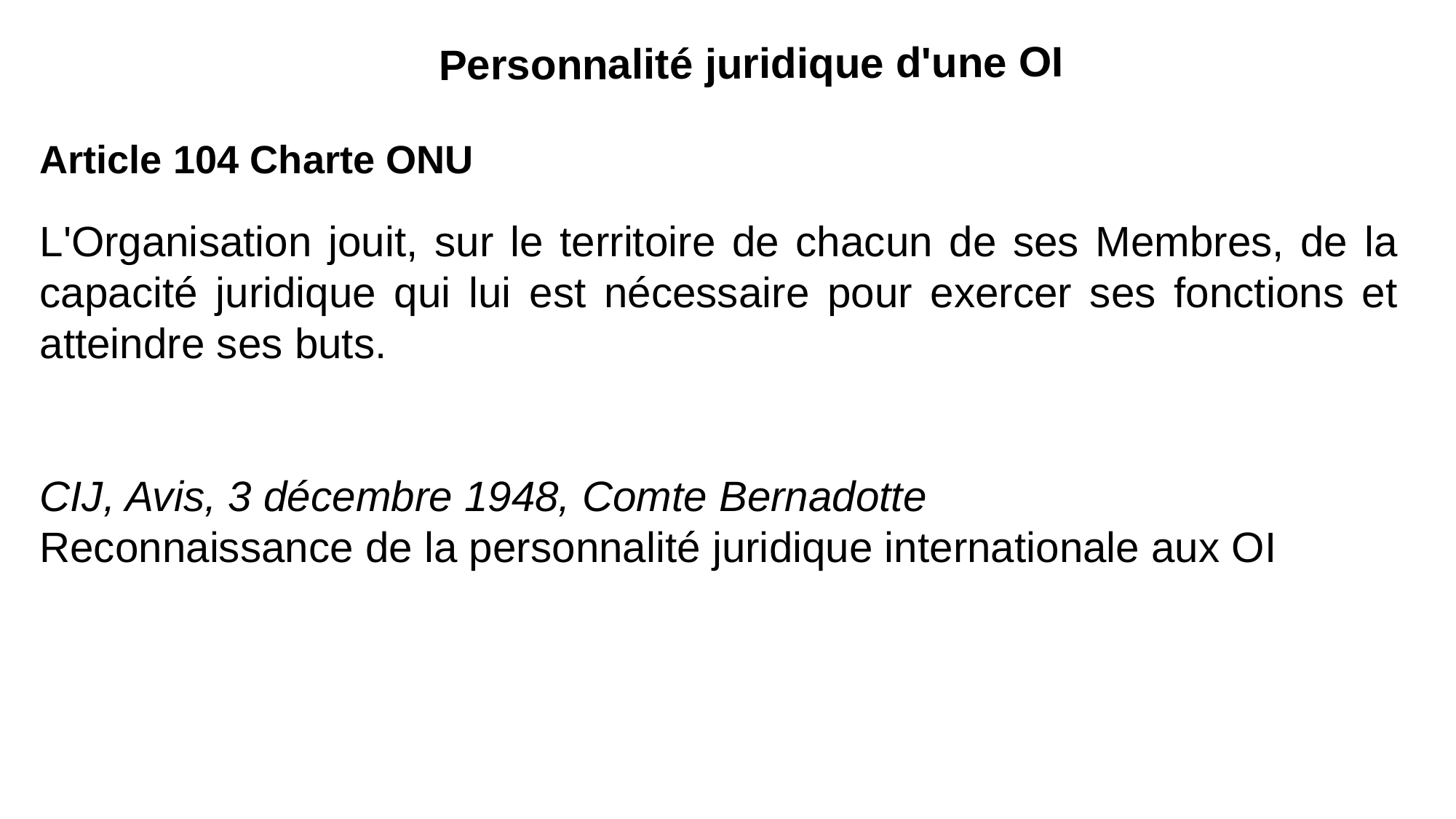

Personnalité juridique d'une OI

Article 104 Charte ONU

L'Organisation jouit, sur le territoire de chacun de ses Membres, de la capacité juridique qui lui est nécessaire pour exercer ses fonctions et atteindre ses buts.

CIJ, Avis, 3 décembre 1948, Comte Bernadotte
Reconnaissance de la personnalité juridique internationale aux OI